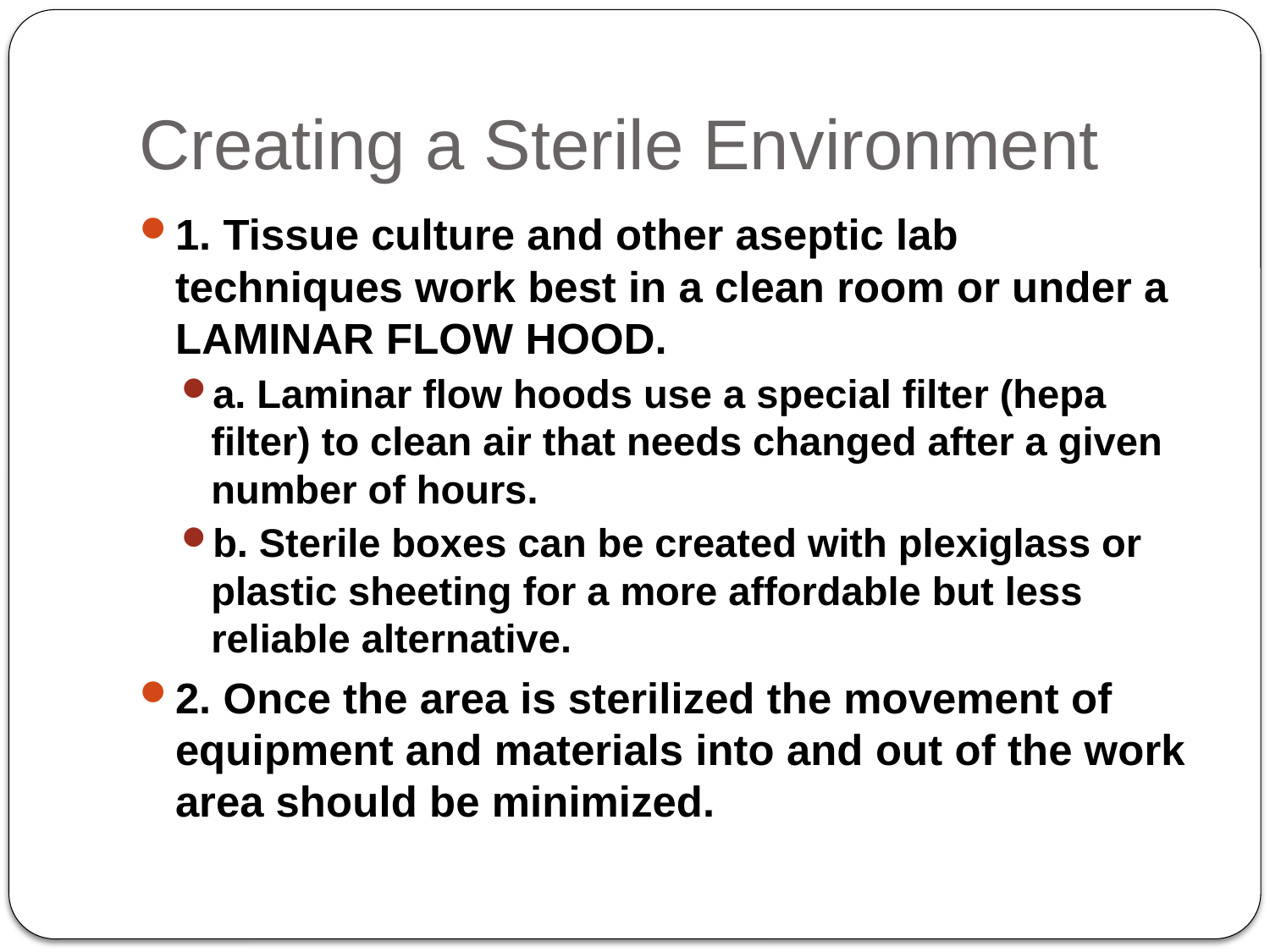

# Creating a Sterile Environment
1. Tissue culture and other aseptic lab techniques work best in a clean room or under a LAMINAR FLOW HOOD.
a. Laminar flow hoods use a special filter (hepa filter) to clean air that needs changed after a given number of hours.
b. Sterile boxes can be created with plexiglass or plastic sheeting for a more affordable but less reliable alternative.
2. Once the area is sterilized the movement of equipment and materials into and out of the work area should be minimized.